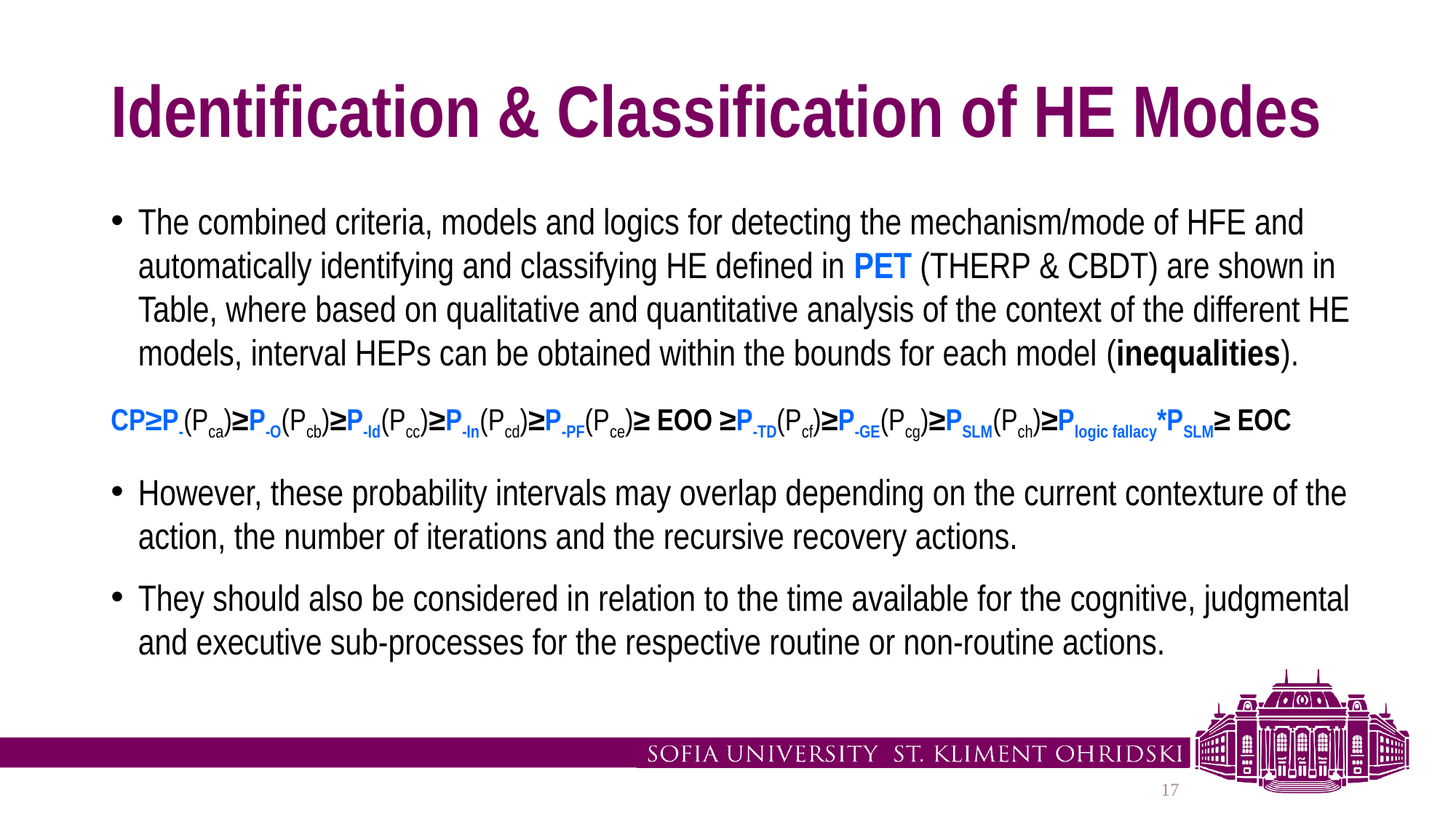

# Identification & Classification of HE Modes
The combined criteria, models and logics for detecting the mechanism/mode of HFE and automatically identifying and classifying HE defined in PET (THERP & CBDT) are shown in Table, where based on qualitative and quantitative analysis of the context of the different HE models, interval HEPs can be obtained within the bounds for each model (inequalities).
CP≥P-(Pca)≥P-O(Pcb)≥P-Id(Pcc)≥P-In(Pcd)≥P-PF(Pce)≥ EOO ≥P-TD(Pcf)≥P-GE(Pcg)≥PSLM(Pch)≥Plogic fallacy*PSLM≥ EOC
However, these probability intervals may overlap depending on the current contexture of the action, the number of iterations and the recursive recovery actions.
They should also be considered in relation to the time available for the cognitive, judgmental and executive sub-processes for the respective routine or non-routine actions.
17